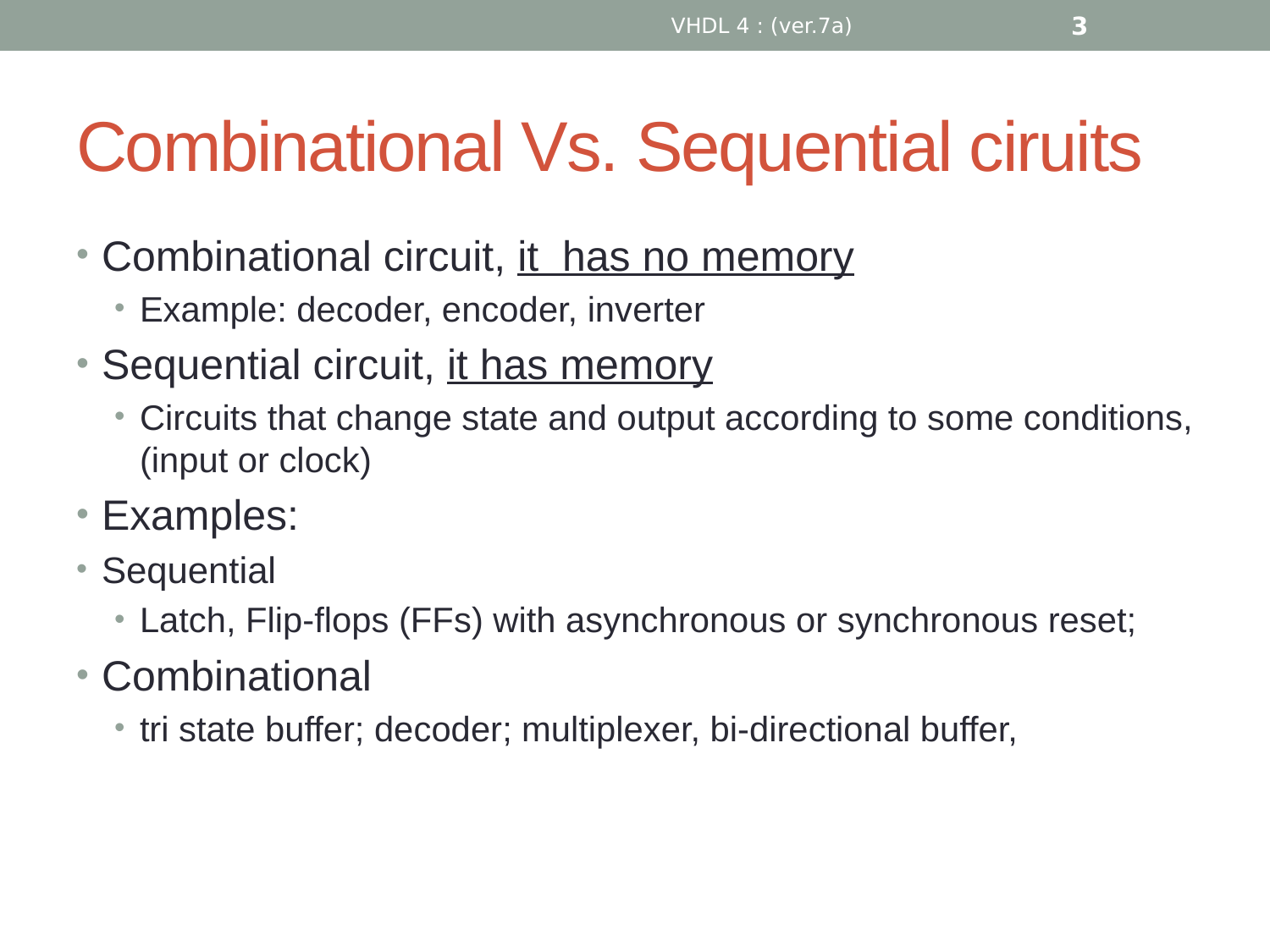

VHDL 4 : (ver.7a)
3
# Combinational Vs. Sequential ciruits
Combinational circuit, it  has no memory
Example: decoder, encoder, inverter
Sequential circuit, it has memory
Circuits that change state and output according to some conditions, (input or clock)
Examples:
Sequential
Latch, Flip-flops (FFs) with asynchronous or synchronous reset;
Combinational
tri state buffer; decoder; multiplexer, bi-directional buffer,